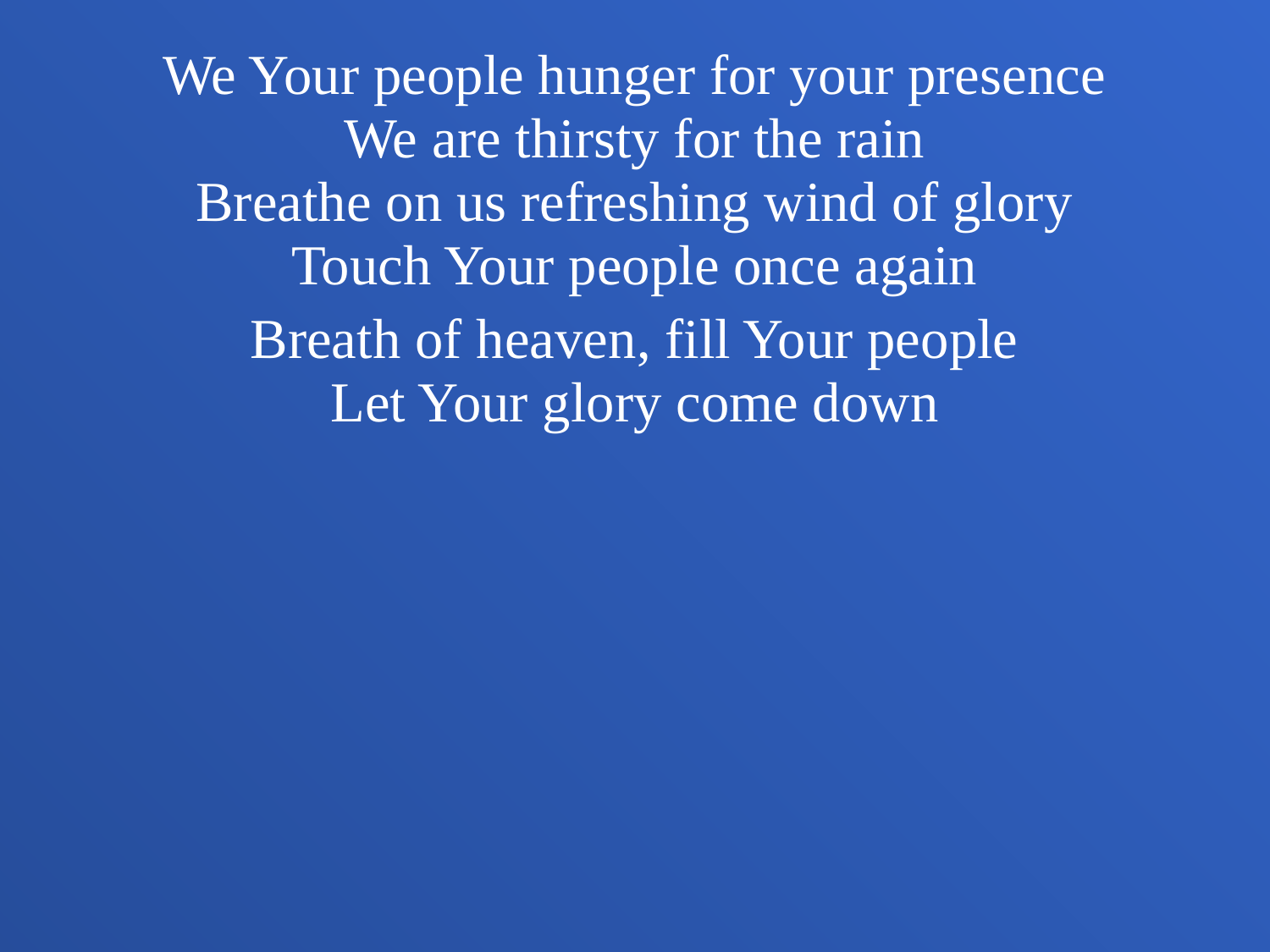

We Your people hunger for your presence
We are thirsty for the rain
Breathe on us refreshing wind of glory
Touch Your people once again
Breath of heaven, fill Your people
Let Your glory come down